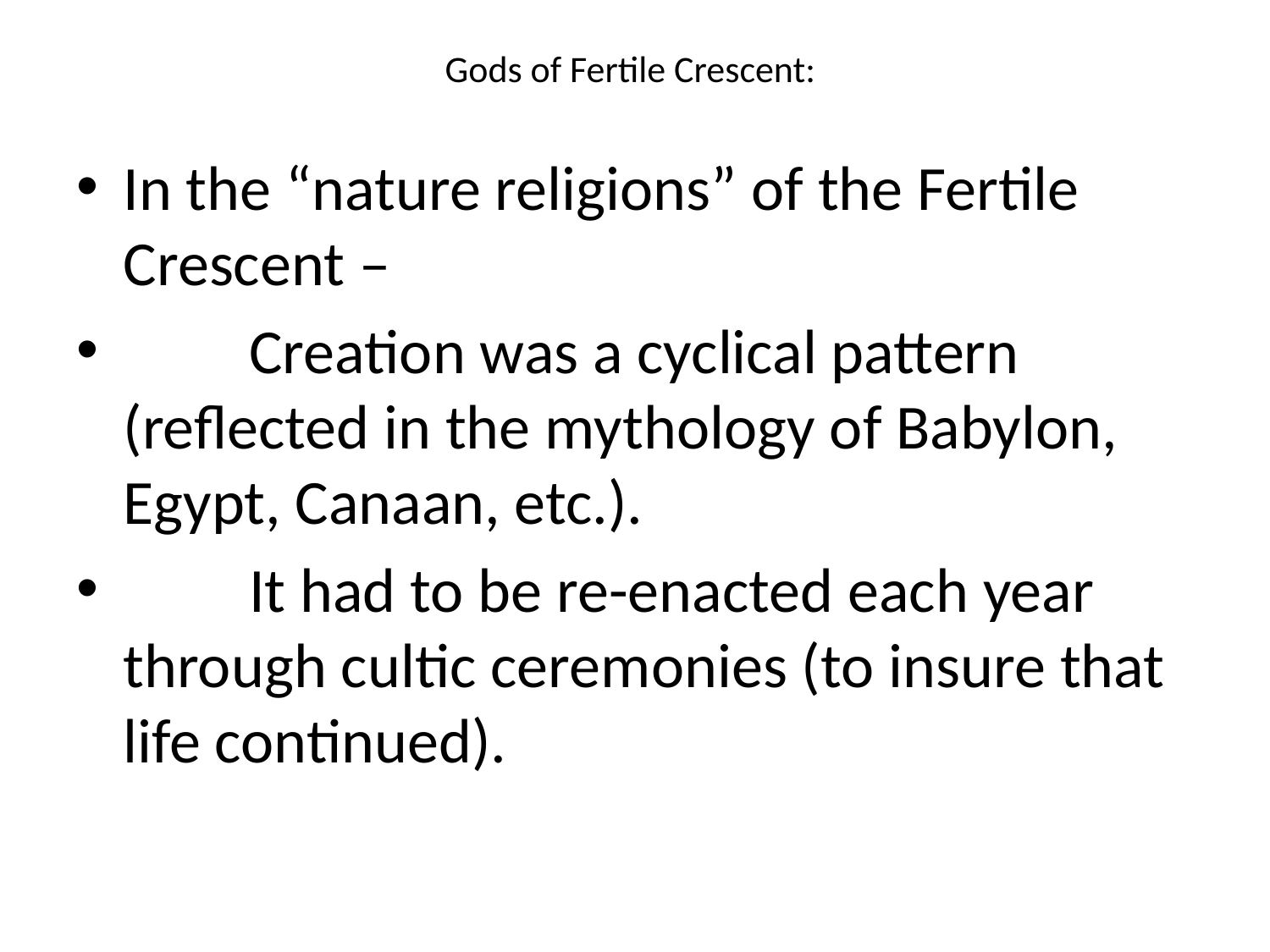

# Gods of Fertile Crescent:
In the “nature religions” of the Fertile Crescent –
			Creation was a cyclical pattern (reflected in the mythology of Babylon, Egypt, Canaan, etc.).
				It had to be re-enacted each year through cultic ceremonies (to insure that life continued).